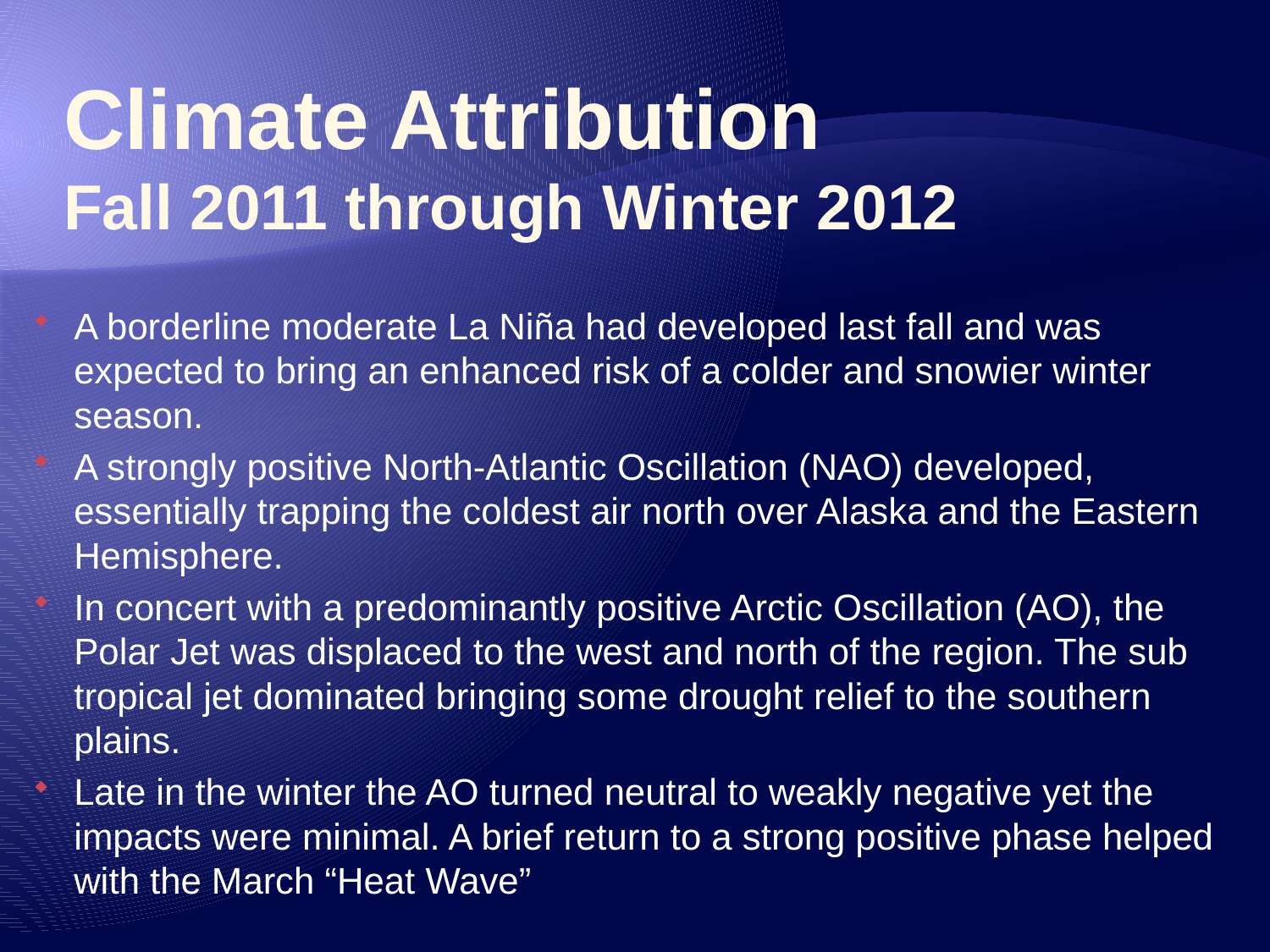

# Climate Attribution Fall 2011 through Winter 2012
A borderline moderate La Niña had developed last fall and was expected to bring an enhanced risk of a colder and snowier winter season.
A strongly positive North-Atlantic Oscillation (NAO) developed, essentially trapping the coldest air north over Alaska and the Eastern Hemisphere.
In concert with a predominantly positive Arctic Oscillation (AO), the Polar Jet was displaced to the west and north of the region. The sub tropical jet dominated bringing some drought relief to the southern plains.
Late in the winter the AO turned neutral to weakly negative yet the impacts were minimal. A brief return to a strong positive phase helped with the March “Heat Wave”